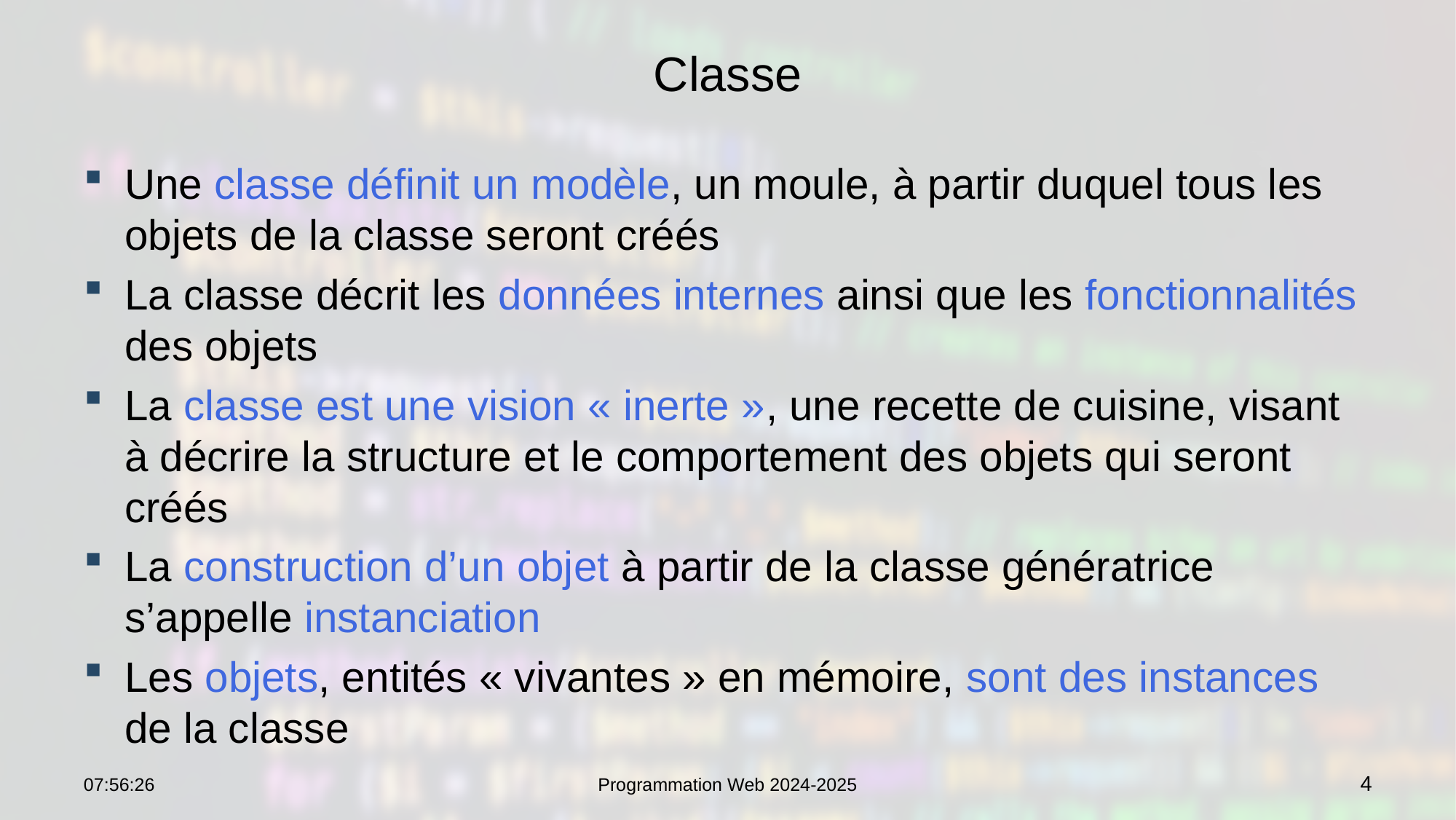

# Classe
Une classe définit un modèle, un moule, à partir duquel tous les objets de la classe seront créés
La classe décrit les données internes ainsi que les fonctionnalités des objets
La classe est une vision « inerte », une recette de cuisine, visant à décrire la structure et le comportement des objets qui seront créés
La construction d’un objet à partir de la classe génératrice s’appelle instanciation
Les objets, entités « vivantes » en mémoire, sont des instances de la classe
07:56:26
Programmation Web 2024-2025
4